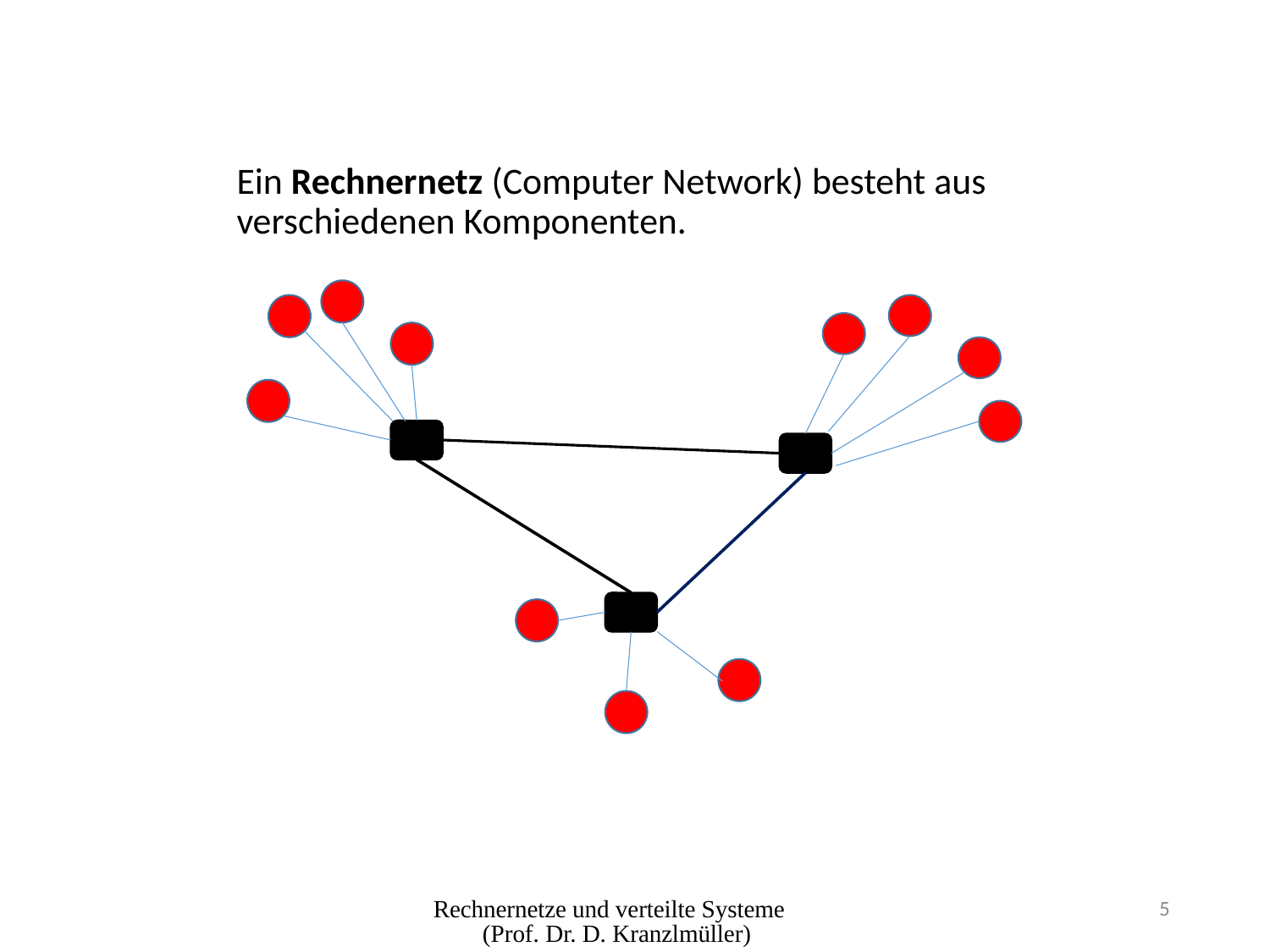

Ein Rechnernetz (Computer Network) besteht aus  verschiedenen Komponenten.

Rechnernetze und verteilte Systeme                (Prof. Dr. D. Kranzlmüller)
5